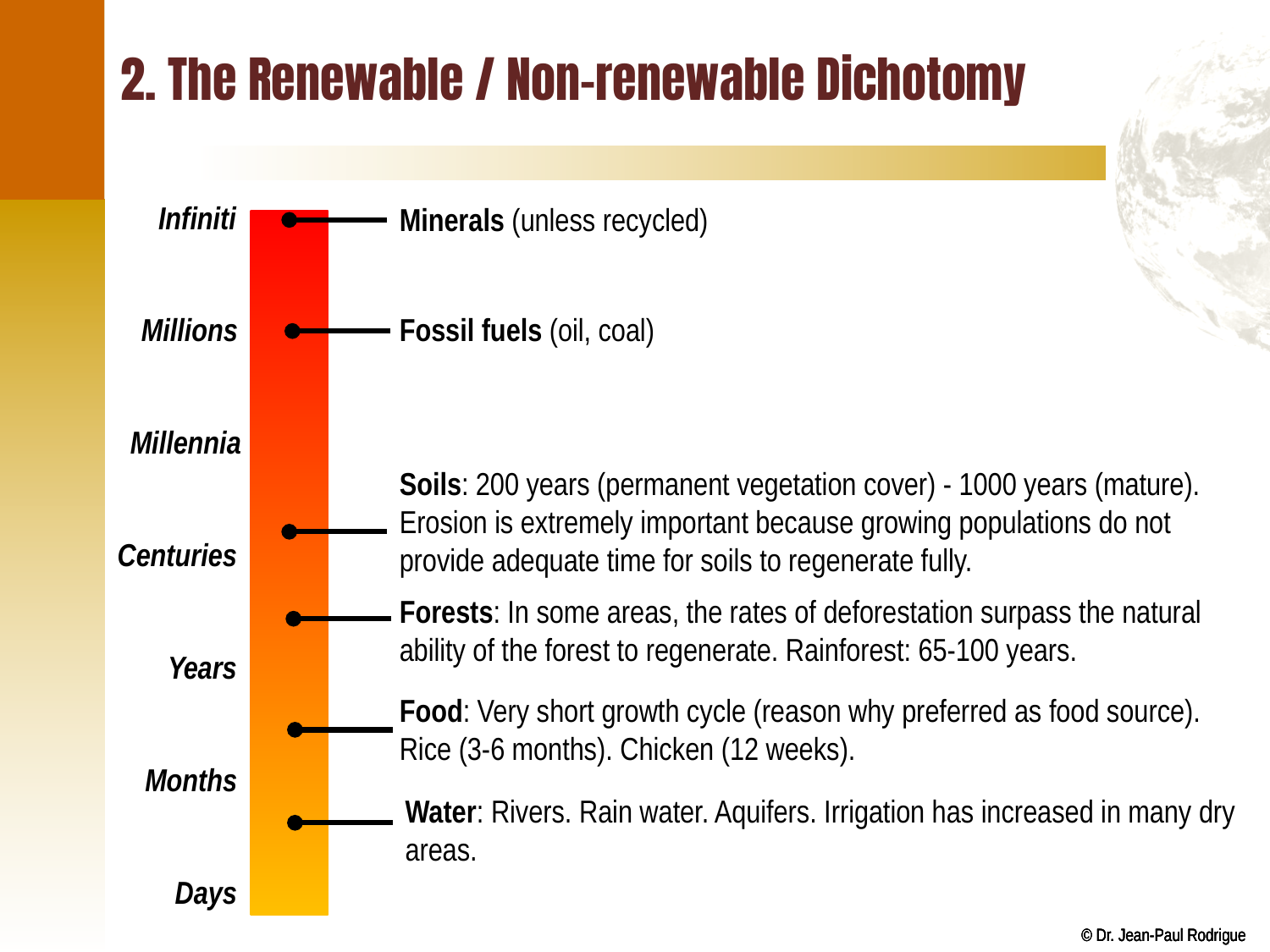

# 2. The Renewable / Non-renewable Dichotomy
Infiniti
Minerals (unless recycled)

Millions
Fossil fuels (oil, coal)
Millennia
Soils: 200 years (permanent vegetation cover) - 1000 years (mature).
Erosion is extremely important because growing populations do not provide adequate time for soils to regenerate fully.
Centuries
Forests: In some areas, the rates of deforestation surpass the natural ability of the forest to regenerate. Rainforest: 65-100 years.
Years
Food: Very short growth cycle (reason why preferred as food source). Rice (3-6 months). Chicken (12 weeks).
Months
Water: Rivers. Rain water. Aquifers. Irrigation has increased in many dry areas.
Days